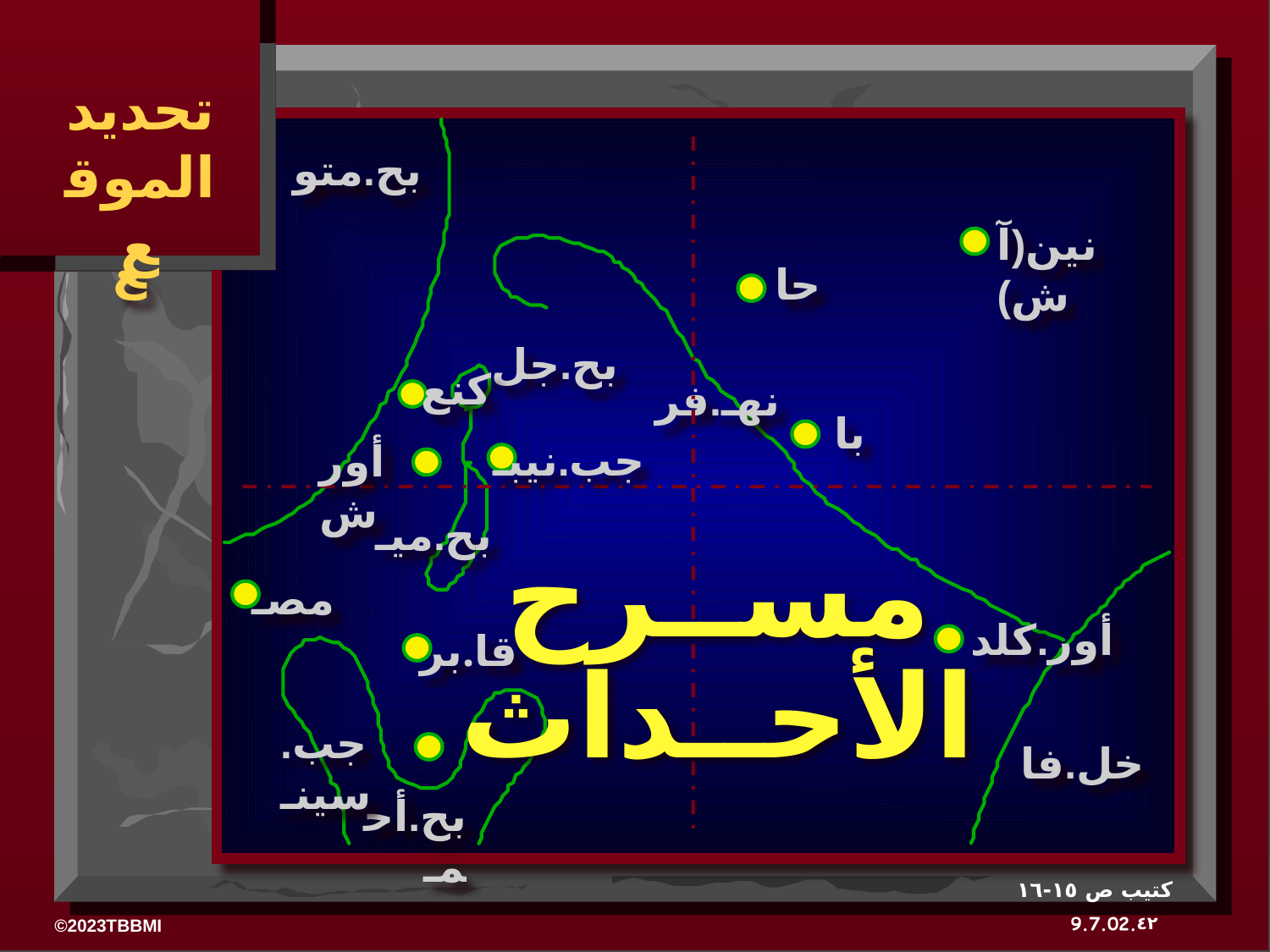

تحديد الموقع

بح.متو

نين(آش)

حا

بح.جل
كنع

نهـ.فر

با

جب.نيبـ
أورش

مســرح
الأحــداث

بح.ميـ

مصـ

أور.كلد

قا.بر

جب.سينـ
خل.فا

بح.أحمـ

كتيب ص ١٥-١٦
٤٢